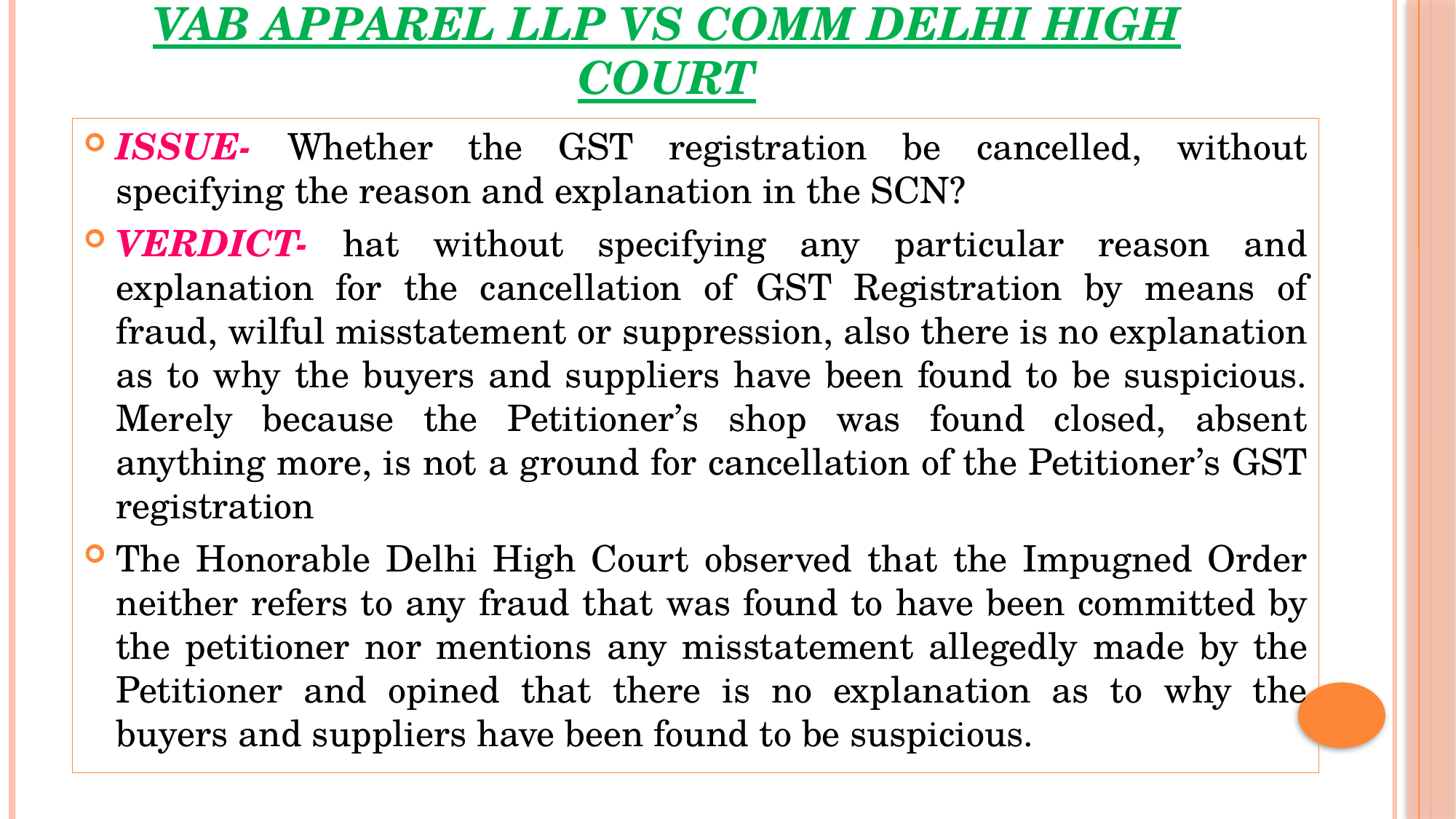

# VAB APPAREL LLP VS COMM DELHI HIGH COURT
ISSUE- Whether the GST registration be cancelled, without specifying the reason and explanation in the SCN?
VERDICT- hat without specifying any particular reason and explanation for the cancellation of GST Registration by means of fraud, wilful misstatement or suppression, also there is no explanation as to why the buyers and suppliers have been found to be suspicious. Merely because the Petitioner’s shop was found closed, absent anything more, is not a ground for cancellation of the Petitioner’s GST registration
The Honorable Delhi High Court observed that the Impugned Order neither refers to any fraud that was found to have been committed by the petitioner nor mentions any misstatement allegedly made by the Petitioner and opined that there is no explanation as to why the buyers and suppliers have been found to be suspicious.